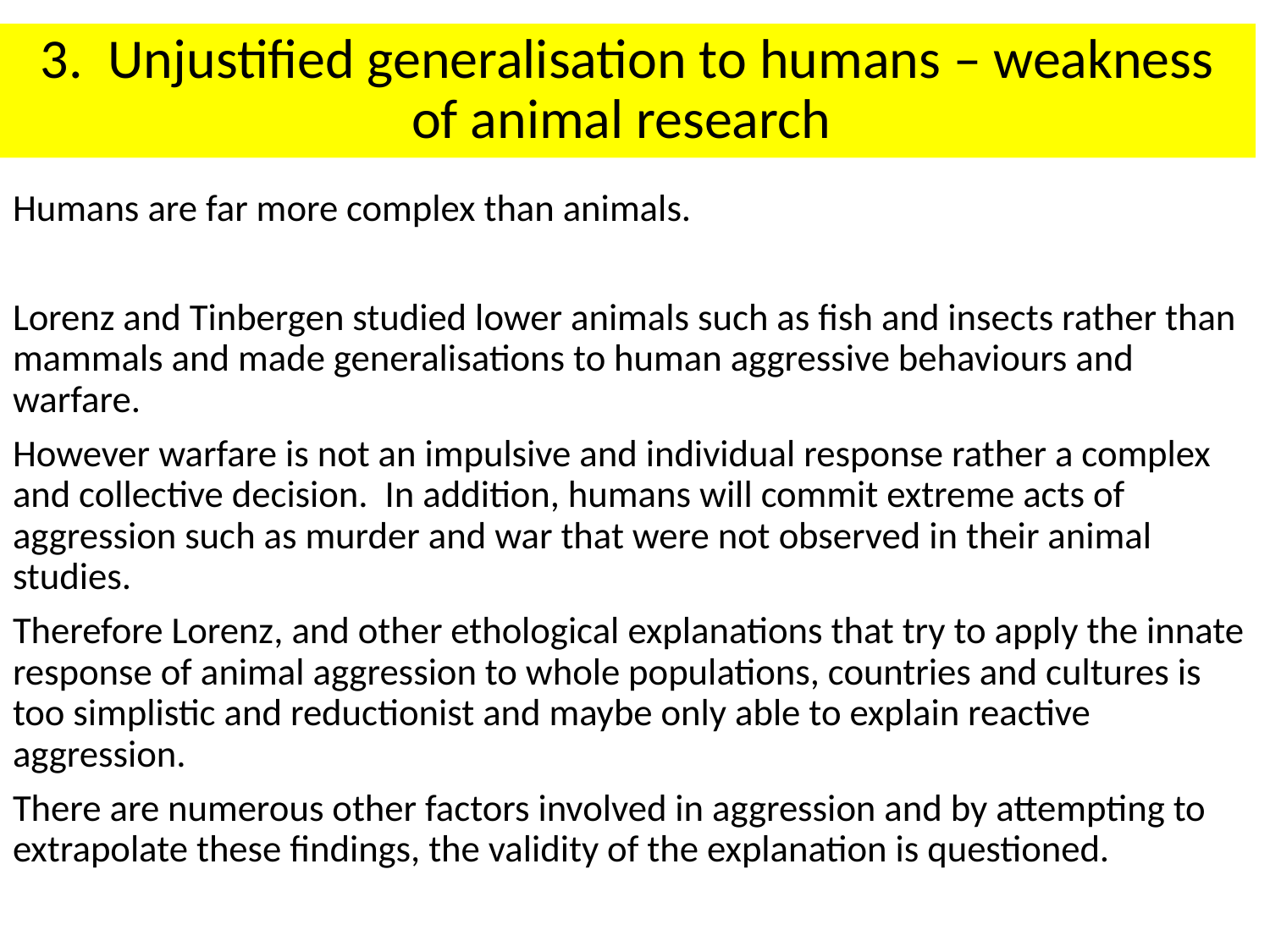

# 3.  Unjustified generalisation to humans – weakness of animal research
Humans are far more complex than animals.

Lorenz and Tinbergen studied lower animals such as fish and insects rather than mammals and made generalisations to human aggressive behaviours and warfare.
However warfare is not an impulsive and individual response rather a complex and collective decision.  In addition, humans will commit extreme acts of aggression such as murder and war that were not observed in their animal studies.
Therefore Lorenz, and other ethological explanations that try to apply the innate response of animal aggression to whole populations, countries and cultures is too simplistic and reductionist and maybe only able to explain reactive aggression.
There are numerous other factors involved in aggression and by attempting to extrapolate these findings, the validity of the explanation is questioned.